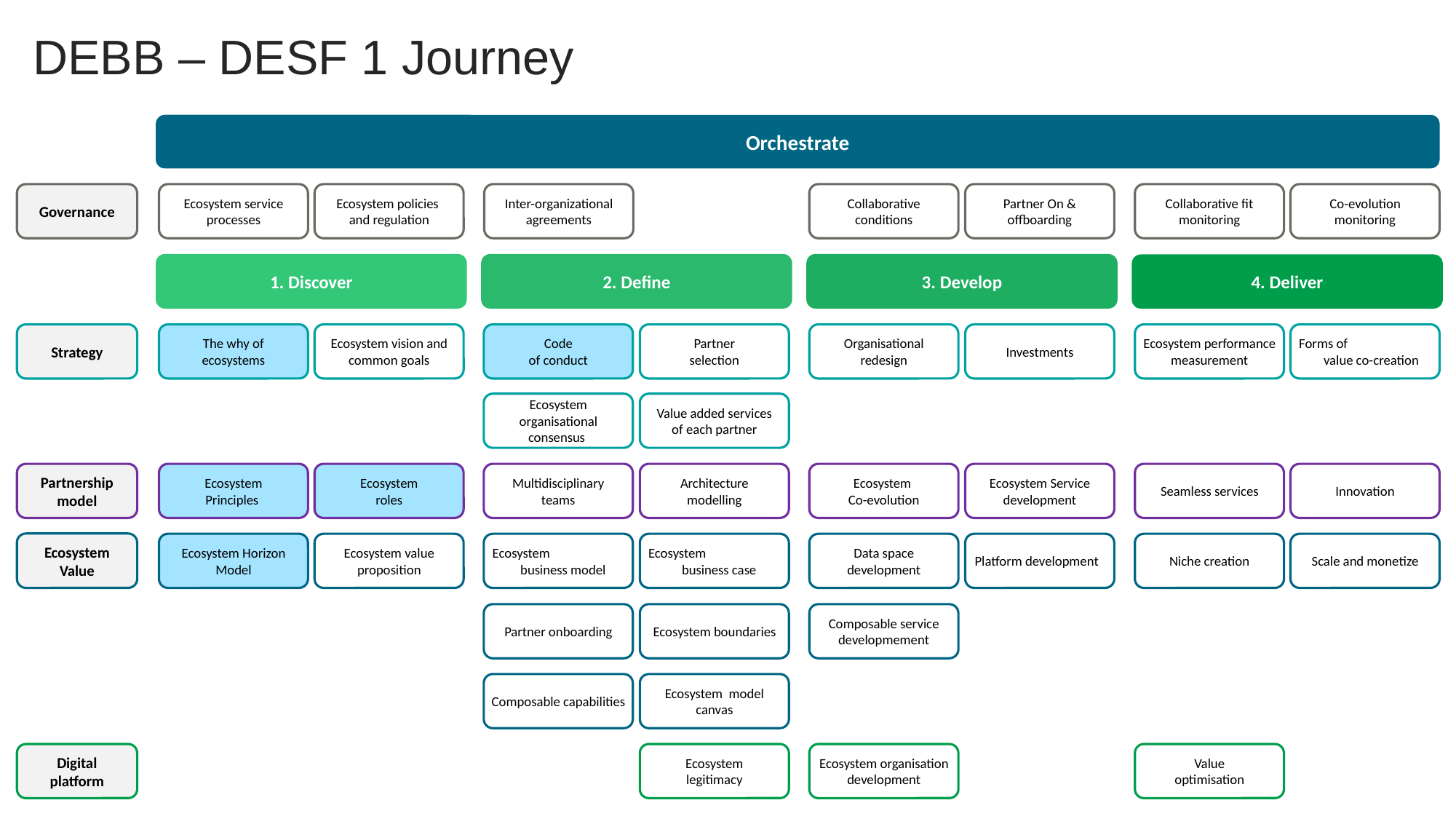

DEBB – DESF 1 Journey
Orchestrate
Guide
Guide
Governance
Ecosystem service processes
Ecosystem policies
and regulation
Inter-organizational agreements
Collaborative
conditions
Partner On & offboarding
Collaborative fit monitoring
Co-evolution
monitoring
1. Discover
2. Define
3. Develop
4. Deliver
Guide
Guide
Strategy
The why of
ecosystems
Ecosystem vision and common goals
Code
of conduct
Partner
selection
Organisational
redesign
Investments
Ecosystem performance measurement
Forms of                                value co-creation
Ecosystem organisational consensus
Value added services
of each partner
guide
Partnership model
Ecosystem
Principles
Ecosystem
roles
Multidisciplinary
teams
Architecture
modelling
Ecosystem
Co-evolution
Ecosystem Service development
Seamless services
Innovation
Guide
Ecosystem
Value
Ecosystem Horizon Model
Ecosystem value proposition
Ecosystem                            business model
Ecosystem                            business case
Data space development
Platform development
Niche creation
Scale and monetize
Guide
Composable service developmement
Guide
Partner onboarding
Ecosystem boundaries
Composable capabilities
Ecosystem  model canvas
Guide
Guide
Digital
platform
Ecosystem
legitimacy
Ecosystem organisation development
Value
optimisation